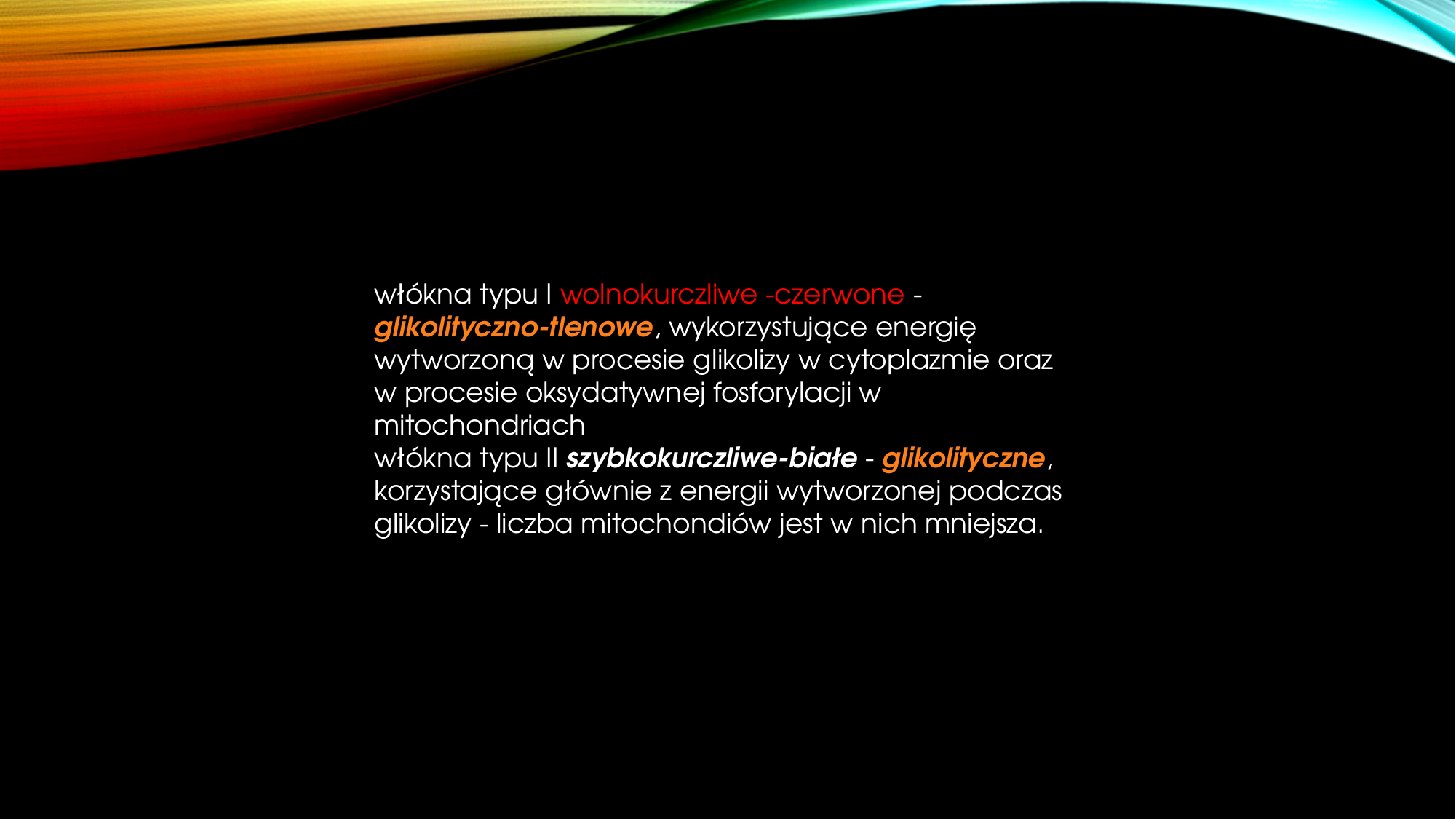

włókna typu I wolnokurczliwe -czerwone - glikolityczno-tlenowe, wykorzystujące energię wytworzoną w procesie glikolizy w cytoplazmie oraz w procesie oksydatywnej fosforylacji w mitochondriach
włókna typu II szybkokurczliwe-białe - glikolityczne, korzystające głównie z energii wytworzonej podczas glikolizy - liczba mitochondiów jest w nich mniejsza.